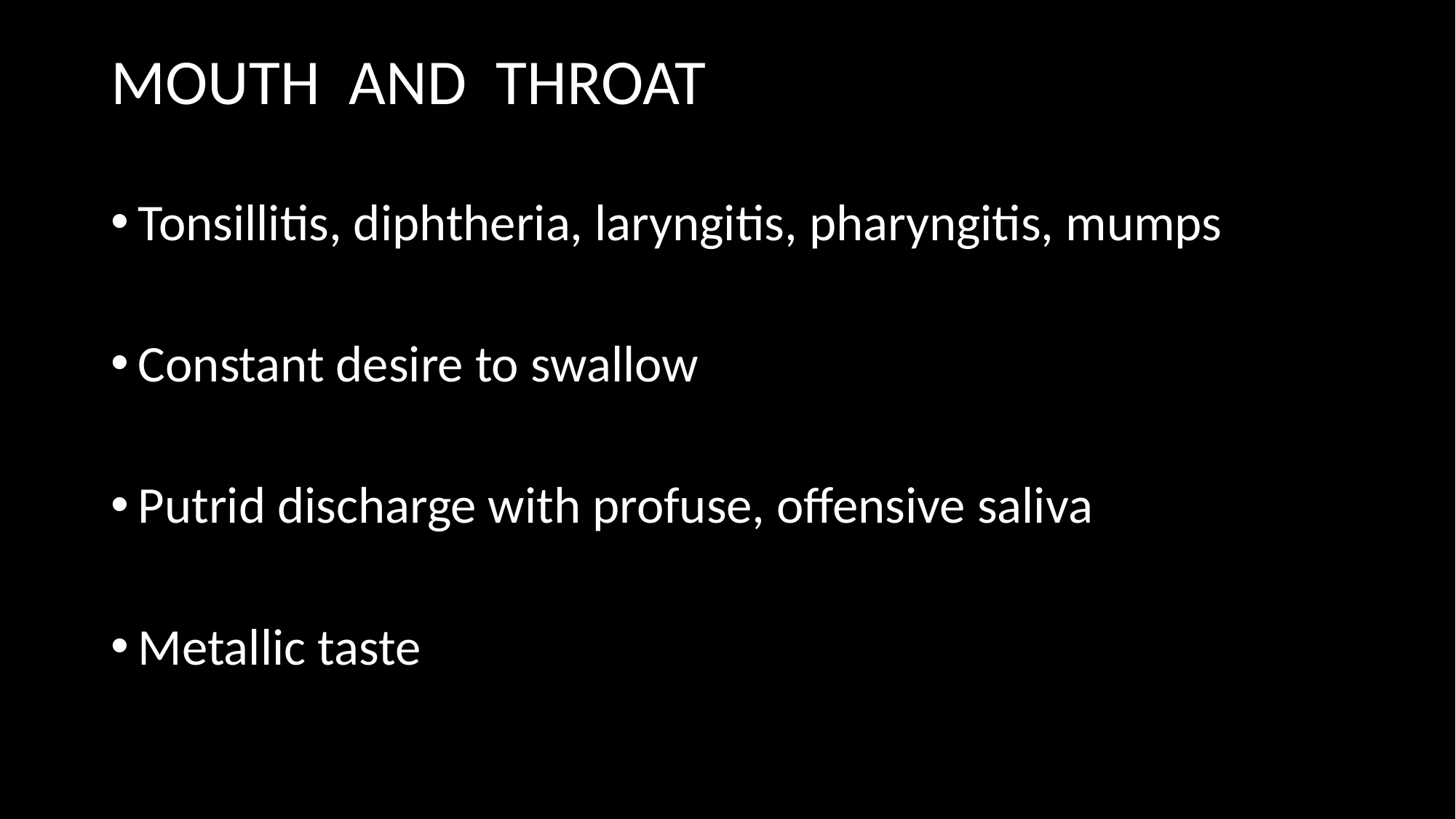

# MOUTH  AND  THROAT

Tonsillitis, diphtheria, laryngitis, pharyngitis, mumps

Constant desire to swallow

Putrid discharge with profuse, offensive saliva

Metallic taste